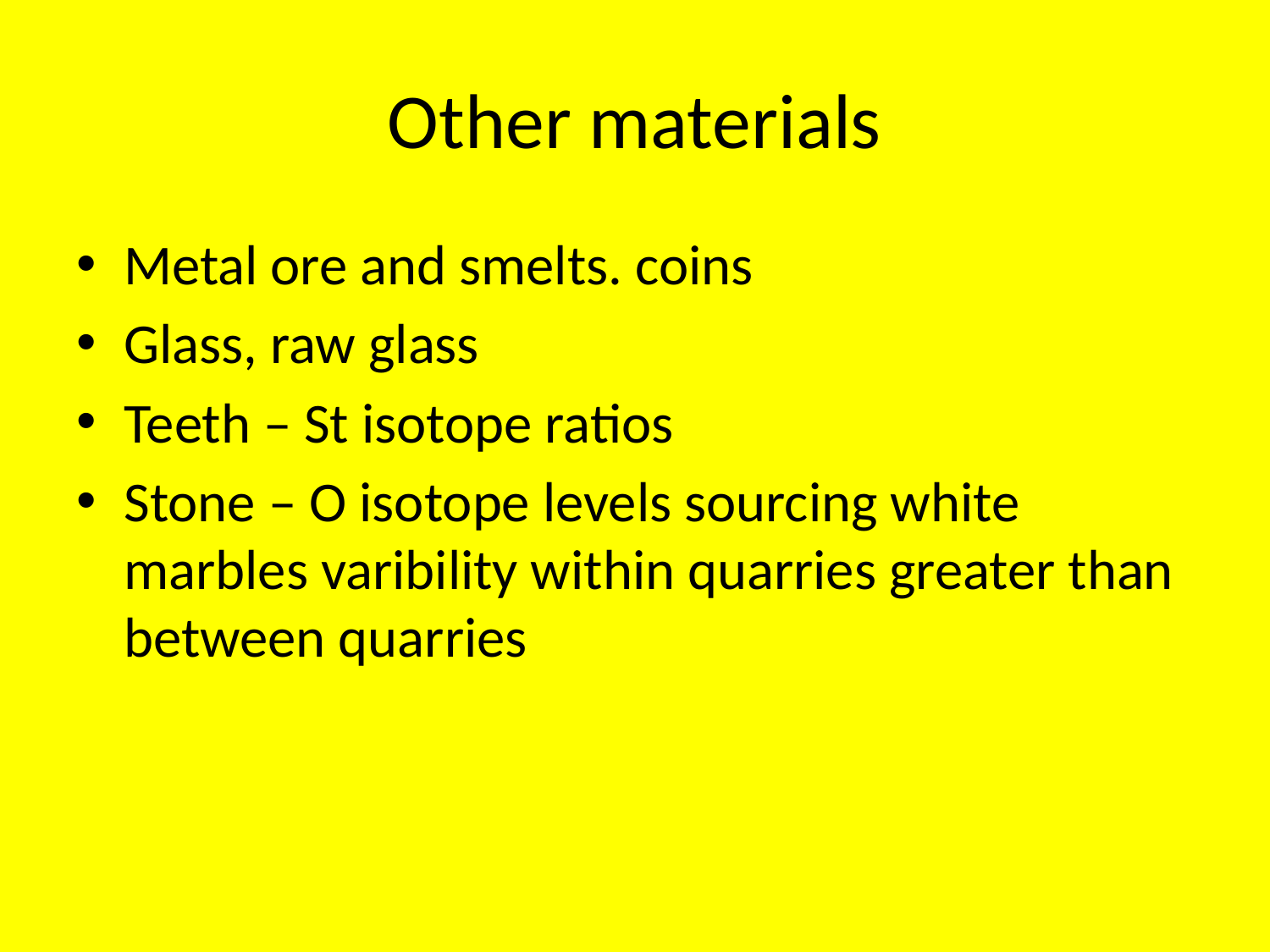

# Other materials
Metal ore and smelts. coins
Glass, raw glass
Teeth – St isotope ratios
Stone – O isotope levels sourcing white marbles varibility within quarries greater than between quarries